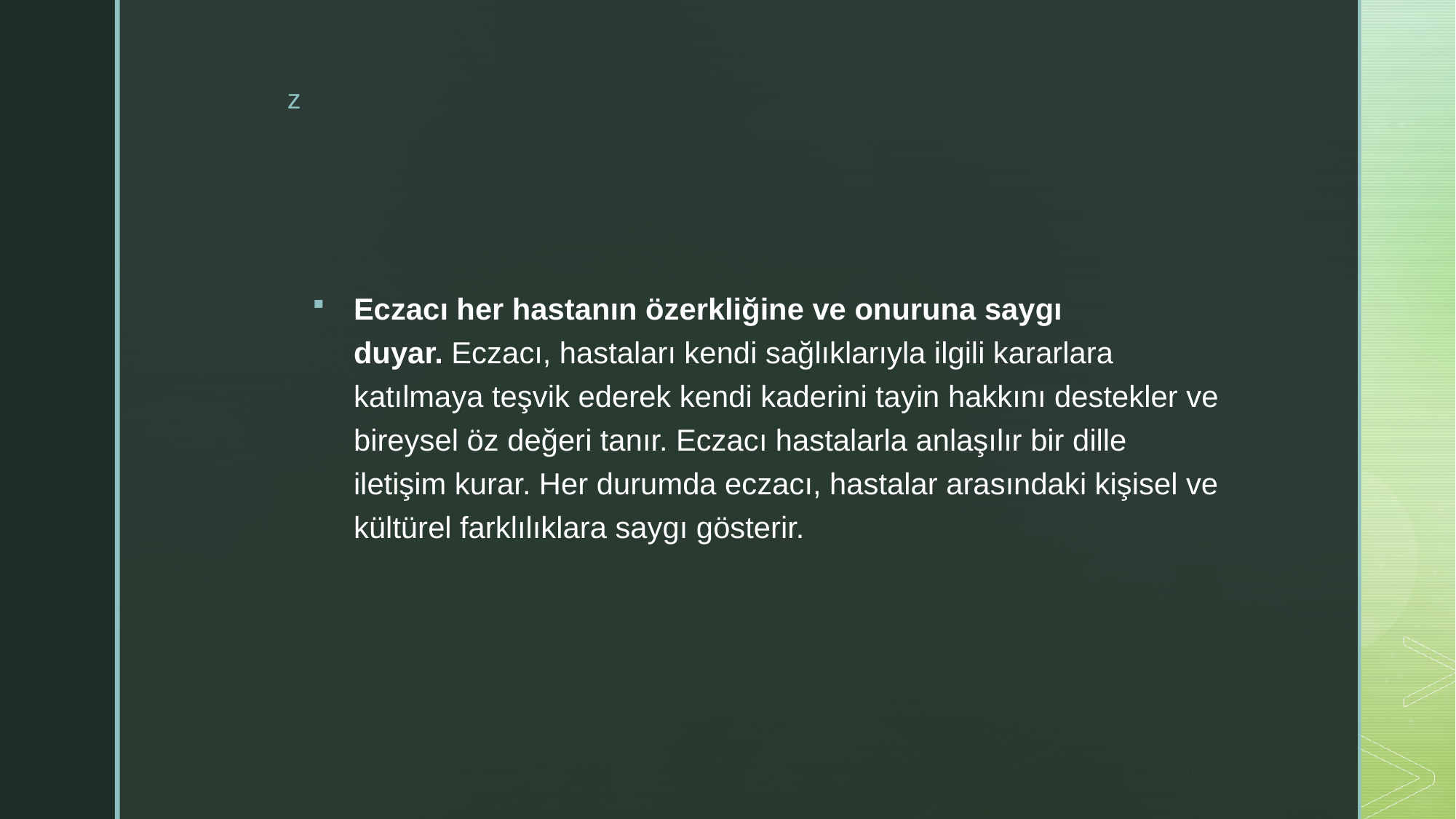

#
Eczacı her hastanın özerkliğine ve onuruna saygı duyar. Eczacı, hastaları kendi sağlıklarıyla ilgili kararlara katılmaya teşvik ederek kendi kaderini tayin hakkını destekler ve bireysel öz değeri tanır. Eczacı hastalarla anlaşılır bir dille iletişim kurar. Her durumda eczacı, hastalar arasındaki kişisel ve kültürel farklılıklara saygı gösterir.